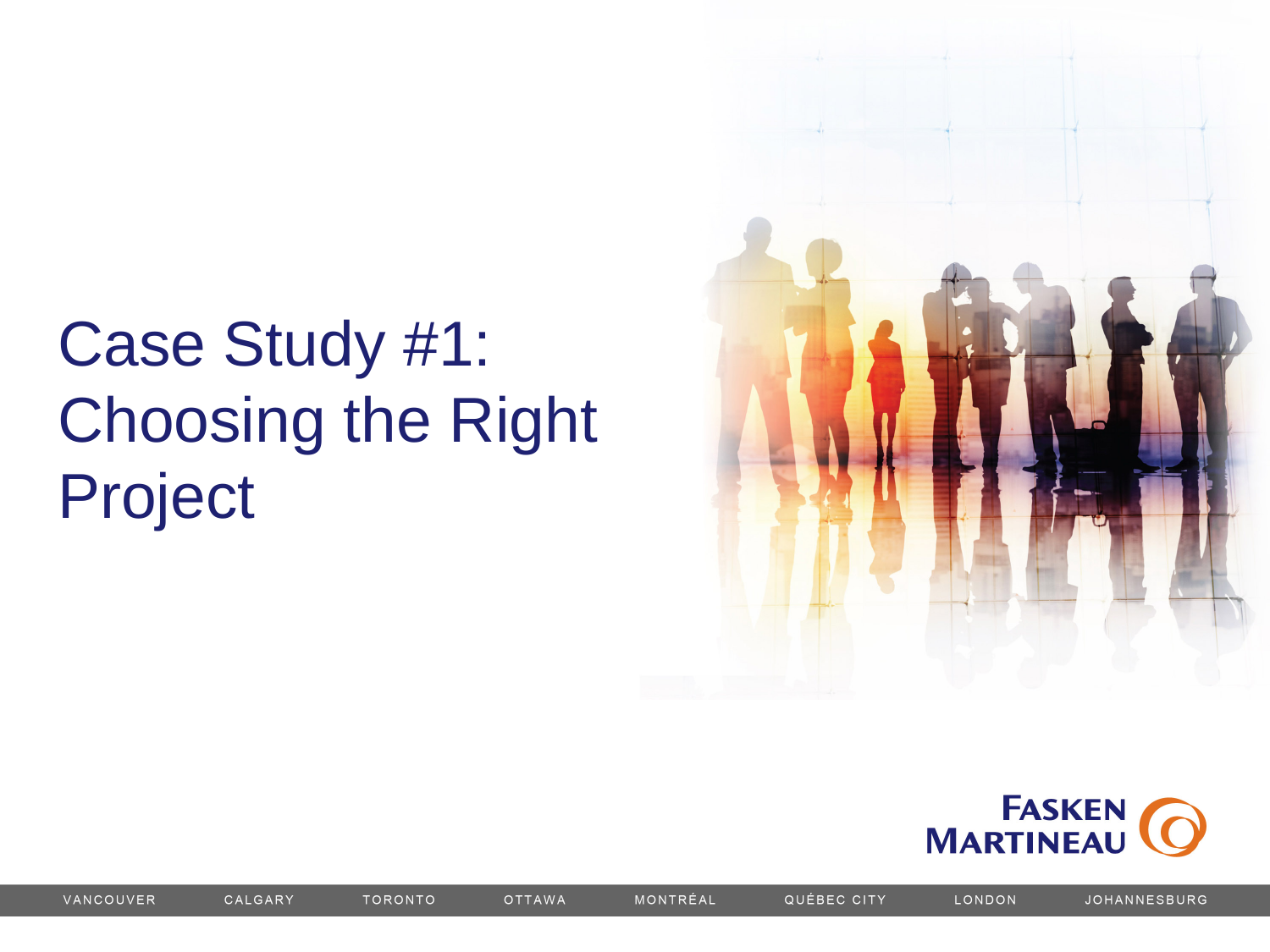

# Case Study #1:  Choosing the Right Project